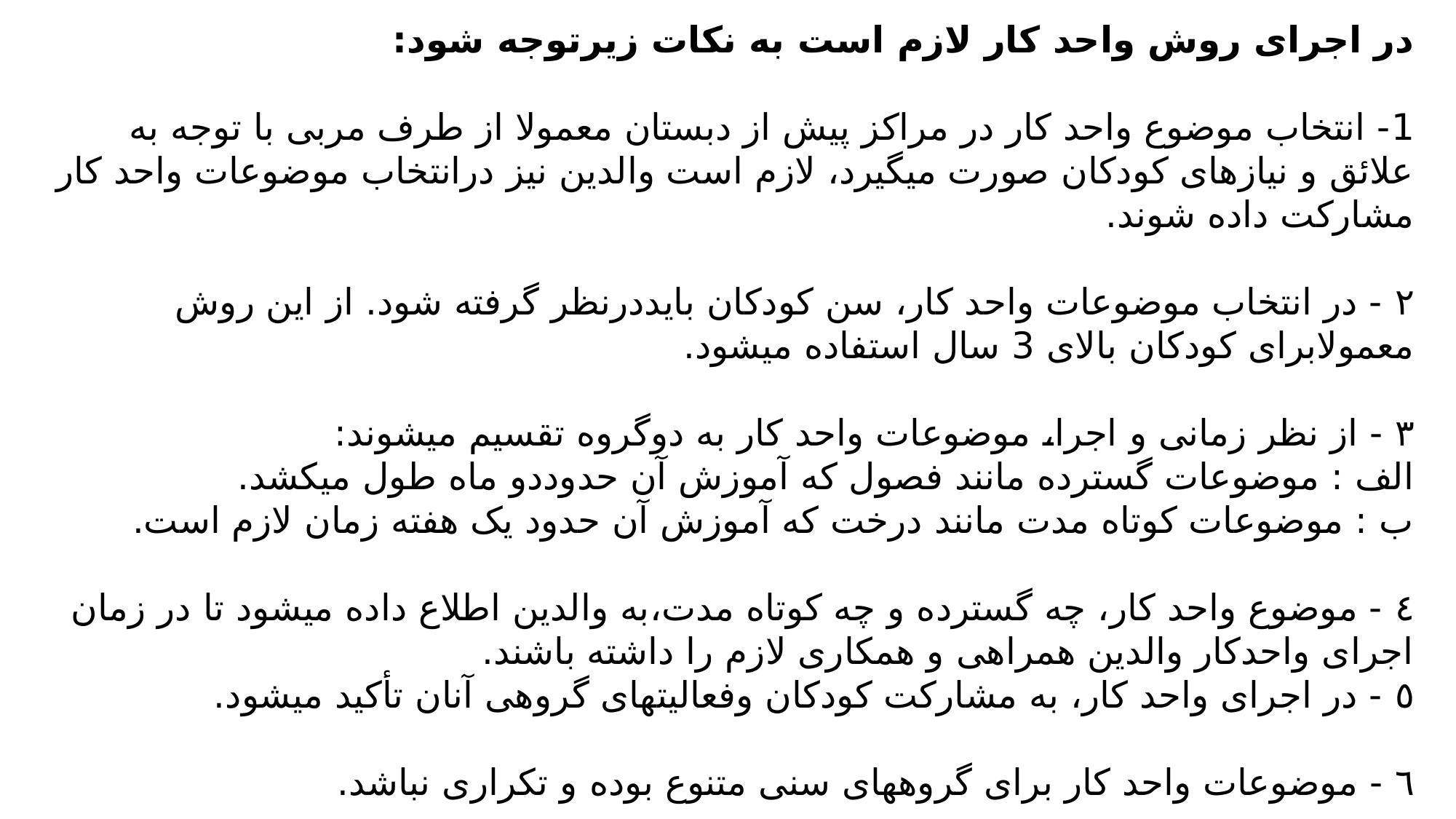

در اجرای روش واحد کار لازم است به نکات زیرتوجه شود:

1- انتخاب موضوع واحد کار در مراکز پیش از دبستان معمولا از طرف مربی با توجه به علائق و نیازهای کودکان صورت میگیرد، لازم است والدین نیز درانتخاب موضوعات واحد کار مشارکت داده شوند.

٢ - در انتخاب موضوعات واحد کار، سن کودکان بایددرنظر گرفته شود. از این روش معمولابرای کودکان بالای 3 سال استفاده میشود.

٣ - از نظر زمانی و اجرا، موضوعات واحد کار به دوگروه تقسیم میشوند:
الف : موضوعات گسترده مانند فصول که آموزش آن حدوددو ماه طول میکشد.
ب : موضوعات کوتاه مدت مانند درخت که آموزش آن حدود یک هفته زمان لازم است.

٤ - موضوع واحد کار، چه گسترده و چه کوتاه مدت،به والدین اطلاع داده میشود تا در زمان اجرای واحدکار والدین همراهی و همکاری لازم را داشته باشند.
٥ - در اجرای واحد کار، به مشارکت کودکان وفعالیتهای گروهی آنان تأکید میشود.

٦ - موضوعات واحد کار برای گروههای سنی متنوع بوده و تکراری نباشد.